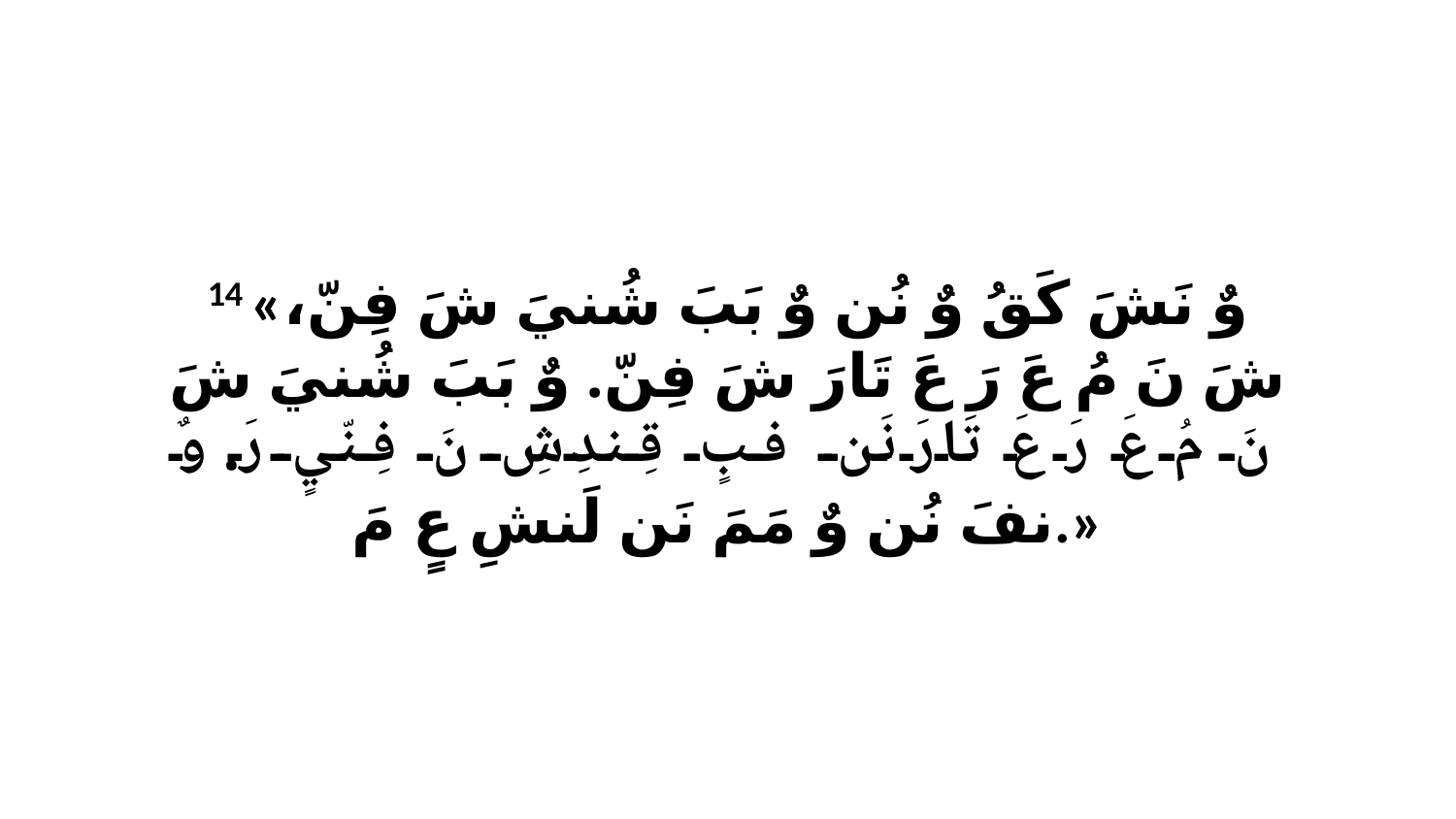

14 «وٌ نَشَ كَقُ وٌ نُن وٌ بَبَ شُنيَ شَ فِنّ، شَ نَ مُ عَ رَ عَ تَارَ شَ فِنّ. وٌ بَبَ شُنيَ شَ نَ مُ عَ رَ عَ تَارَ نَن فبٍ قِندِشِ نَ فِنّيٍ رَ. وٌ نفَ نُن وٌ مَمَ نَن لَنشِ عٍ مَ.»